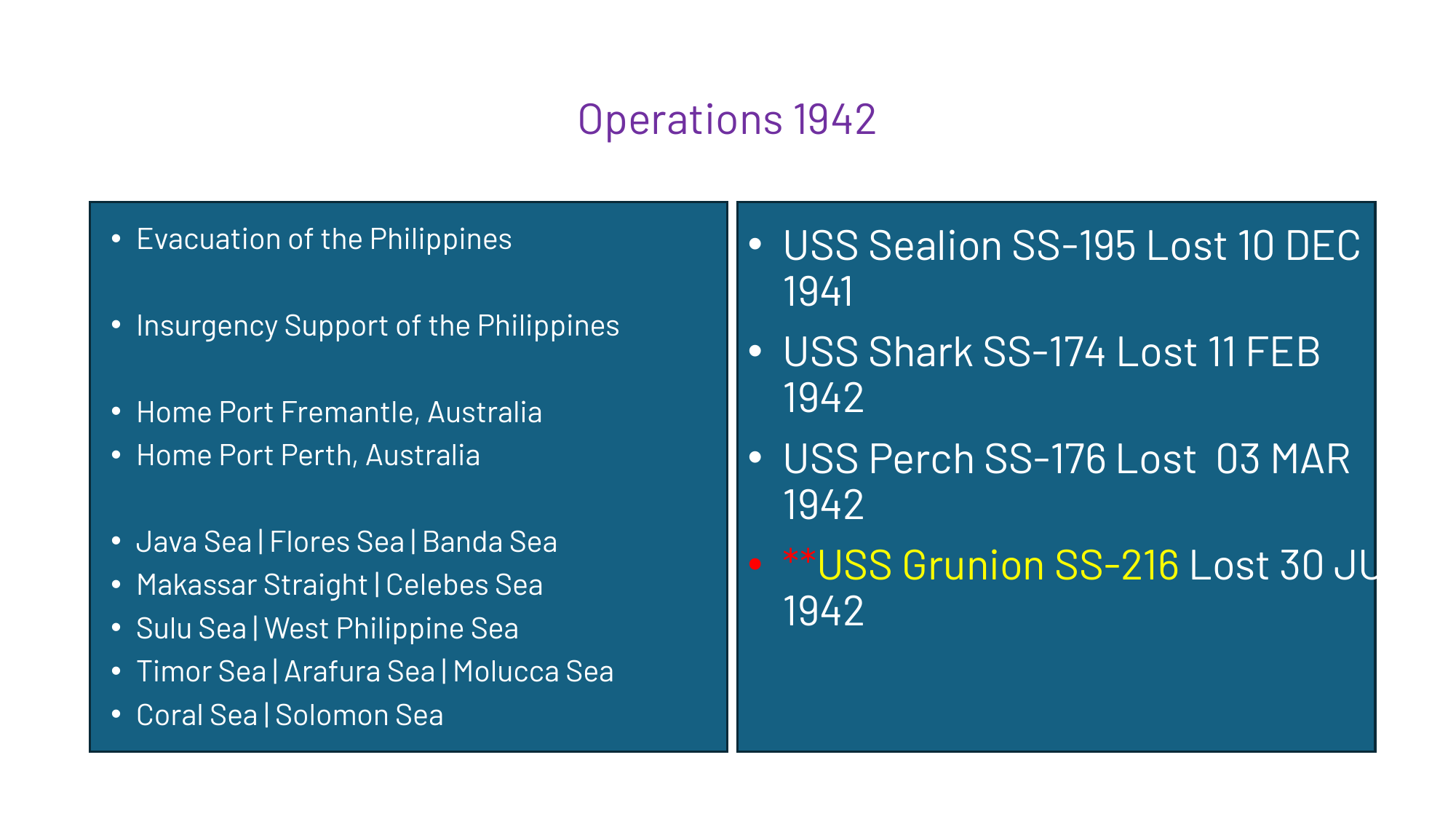

# Operations 1942

Evacuation of the Philippines

Insurgency Support of the Philippines

Home Port Fremantle, Australia
Home Port Perth, Australia

Java Sea | Flores Sea | Banda Sea
Makassar Straight | Celebes Sea
Sulu Sea | West Philippine Sea
Timor Sea | Arafura Sea | Molucca Sea
Coral Sea | Solomon Sea

USS Sealion SS-195 Lost 10 DEC 1941
USS Shark SS-174 Lost 11 FEB 1942
USS Perch SS-176 Lost  03 MAR 1942
**USS Grunion SS-216 Lost 30 JUL 1942